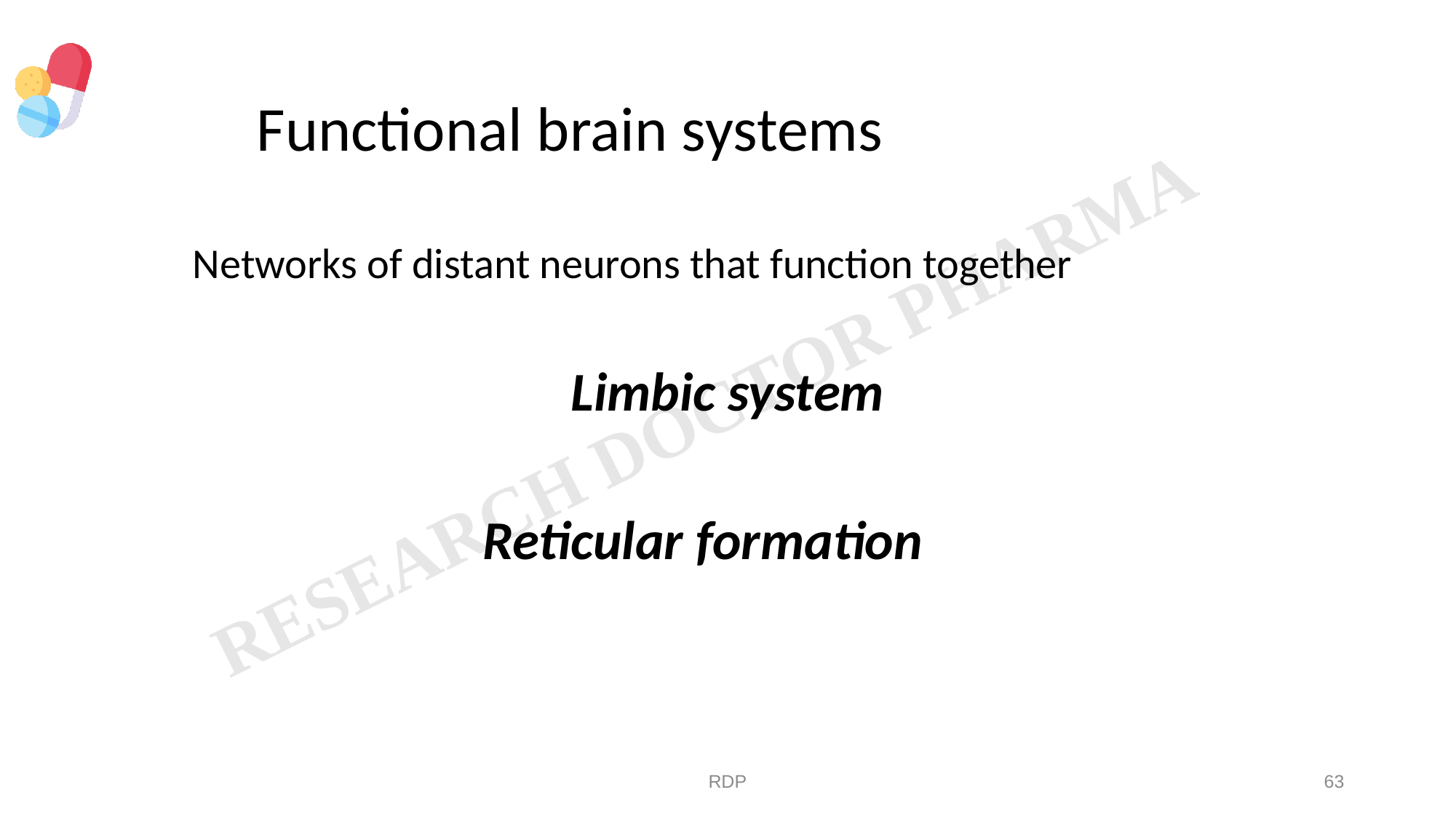

# Functional brain systems
Networks of distant neurons that function together

Limbic system

Reticular formation
RDP
63